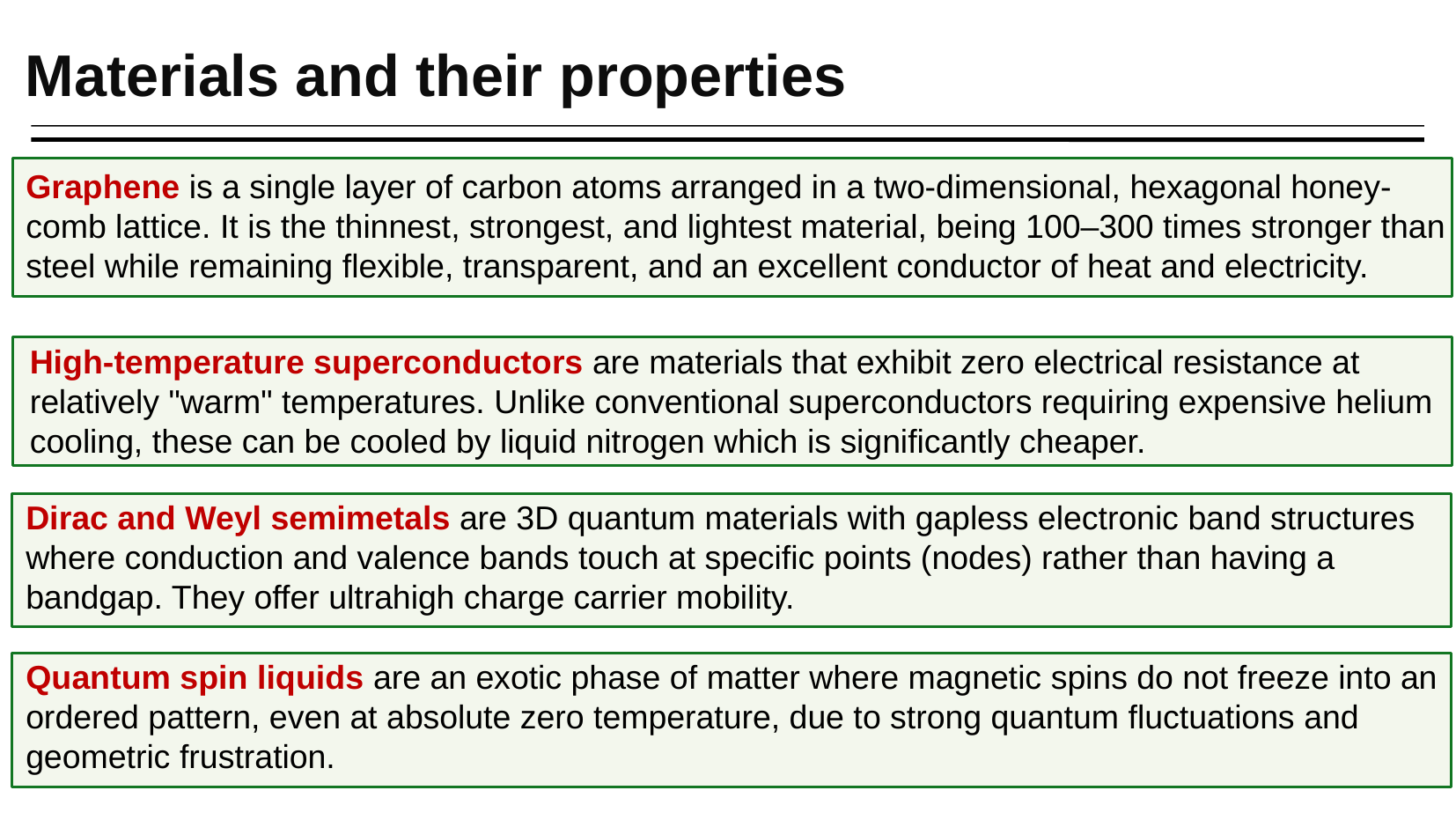

Materials and their properties

Graphene is a single layer of carbon atoms arranged in a two-dimensional, hexagonal honey-comb lattice. It is the thinnest, strongest, and lightest material, being 100–300 times stronger than steel while remaining flexible, transparent, and an excellent conductor of heat and electricity.

High-temperature superconductors are materials that exhibit zero electrical resistance at relatively "warm" temperatures. Unlike conventional superconductors requiring expensive helium cooling, these can be cooled by liquid nitrogen which is significantly cheaper.

Dirac and Weyl semimetals are 3D quantum materials with gapless electronic band structures where conduction and valence bands touch at specific points (nodes) rather than having a bandgap. They offer ultrahigh charge carrier mobility.

Quantum spin liquids are an exotic phase of matter where magnetic spins do not freeze into an ordered pattern, even at absolute zero temperature, due to strong quantum fluctuations and geometric frustration.